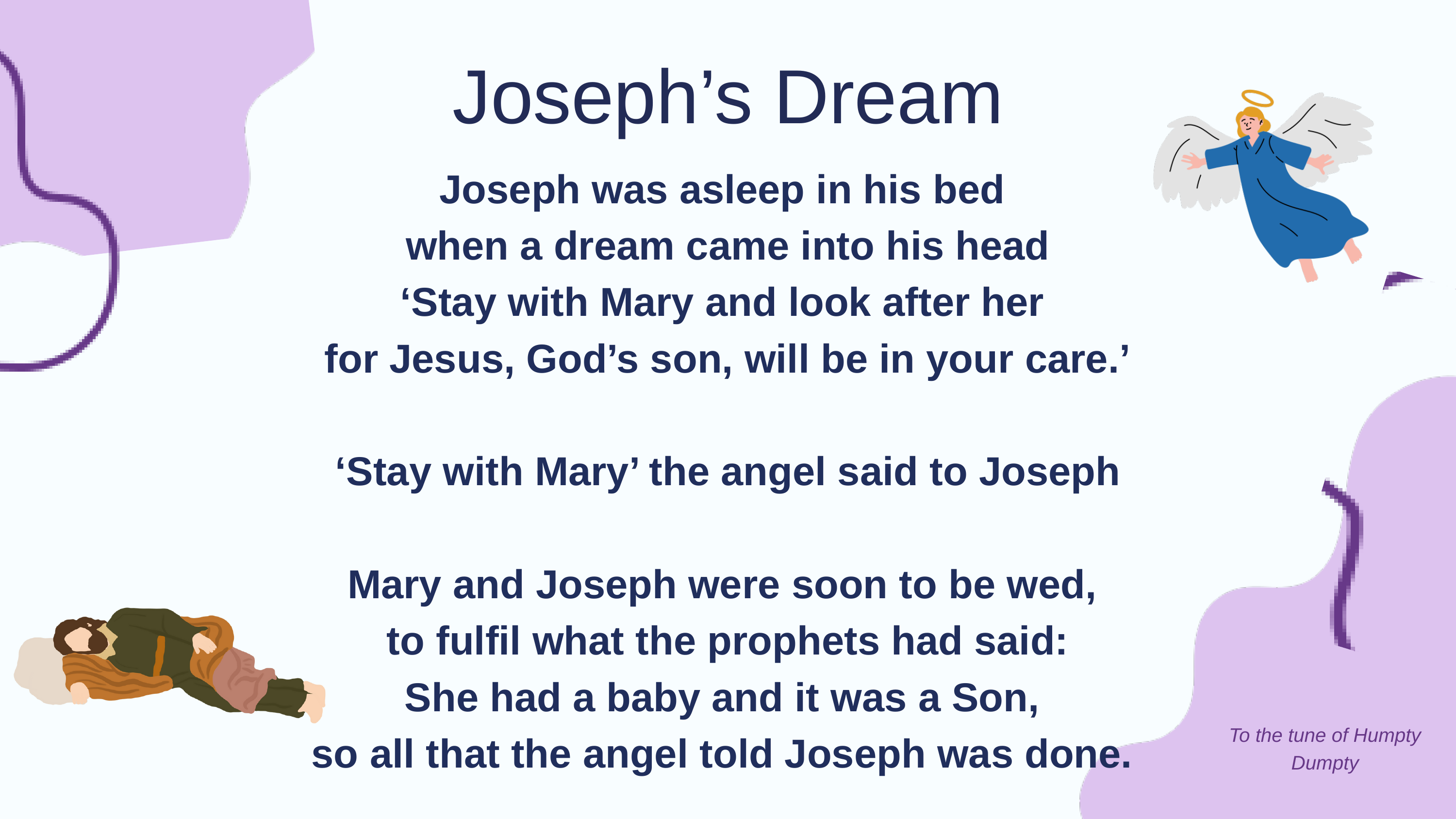

Joseph’s Dream

Joseph was asleep in his bed
when a dream came into his head
‘Stay with Mary and look after her
for Jesus, God’s son, will be in your care.’

‘Stay with Mary’ the angel said to Joseph

Mary and Joseph were soon to be wed,
to fulfil what the prophets had said:
She had a baby and it was a Son,
so all that the angel told Joseph was done.

To the tune of Humpty Dumpty